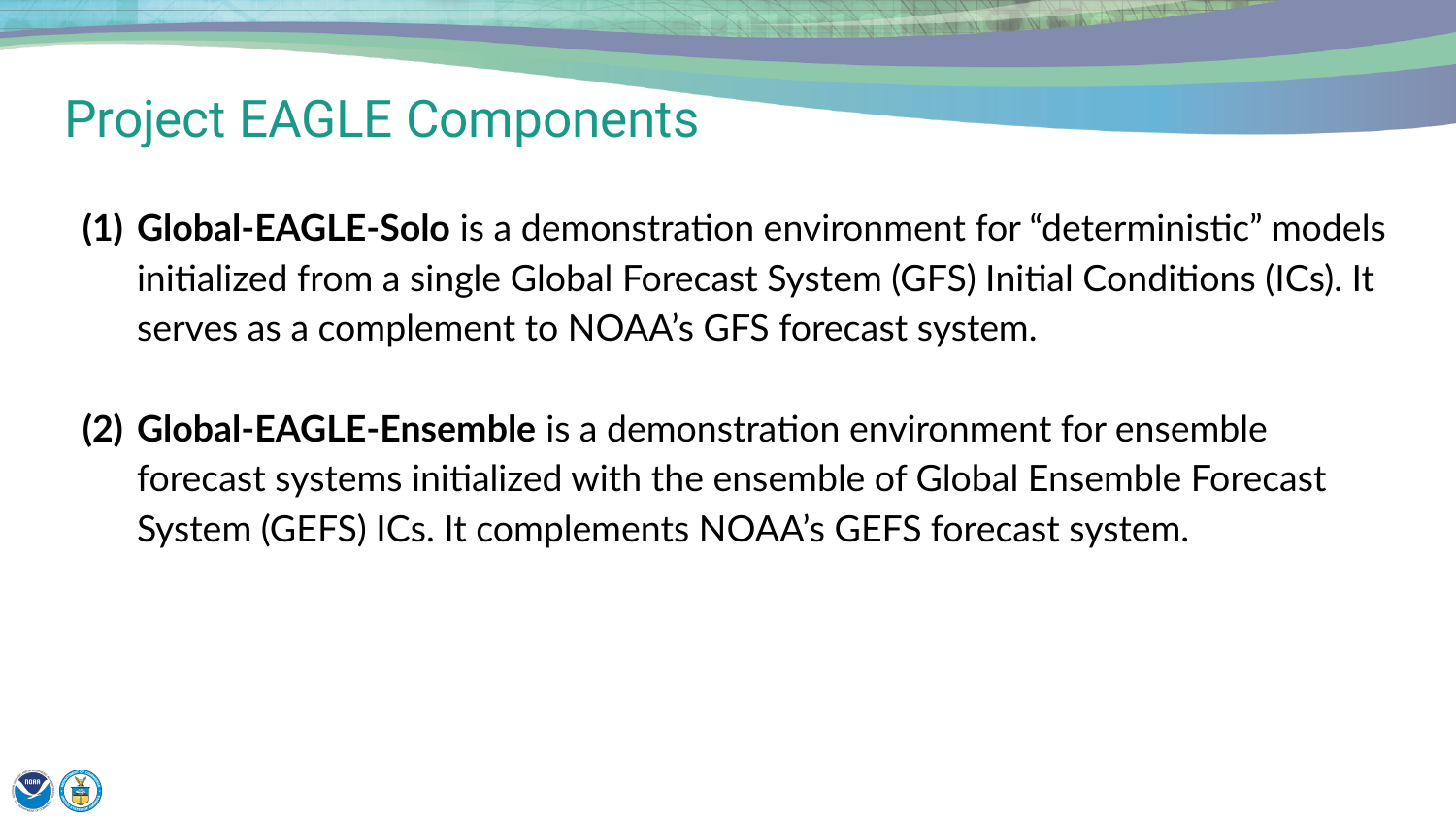

# Project EAGLE Components
Global-EAGLE-Solo is a demonstration environment for “deterministic” models initialized from a single Global Forecast System (GFS) Initial Conditions (ICs). It serves as a complement to NOAA’s GFS forecast system.

Global-EAGLE-Ensemble is a demonstration environment for ensemble forecast systems initialized with the ensemble of Global Ensemble Forecast System (GEFS) ICs. It complements NOAA’s GEFS forecast system.